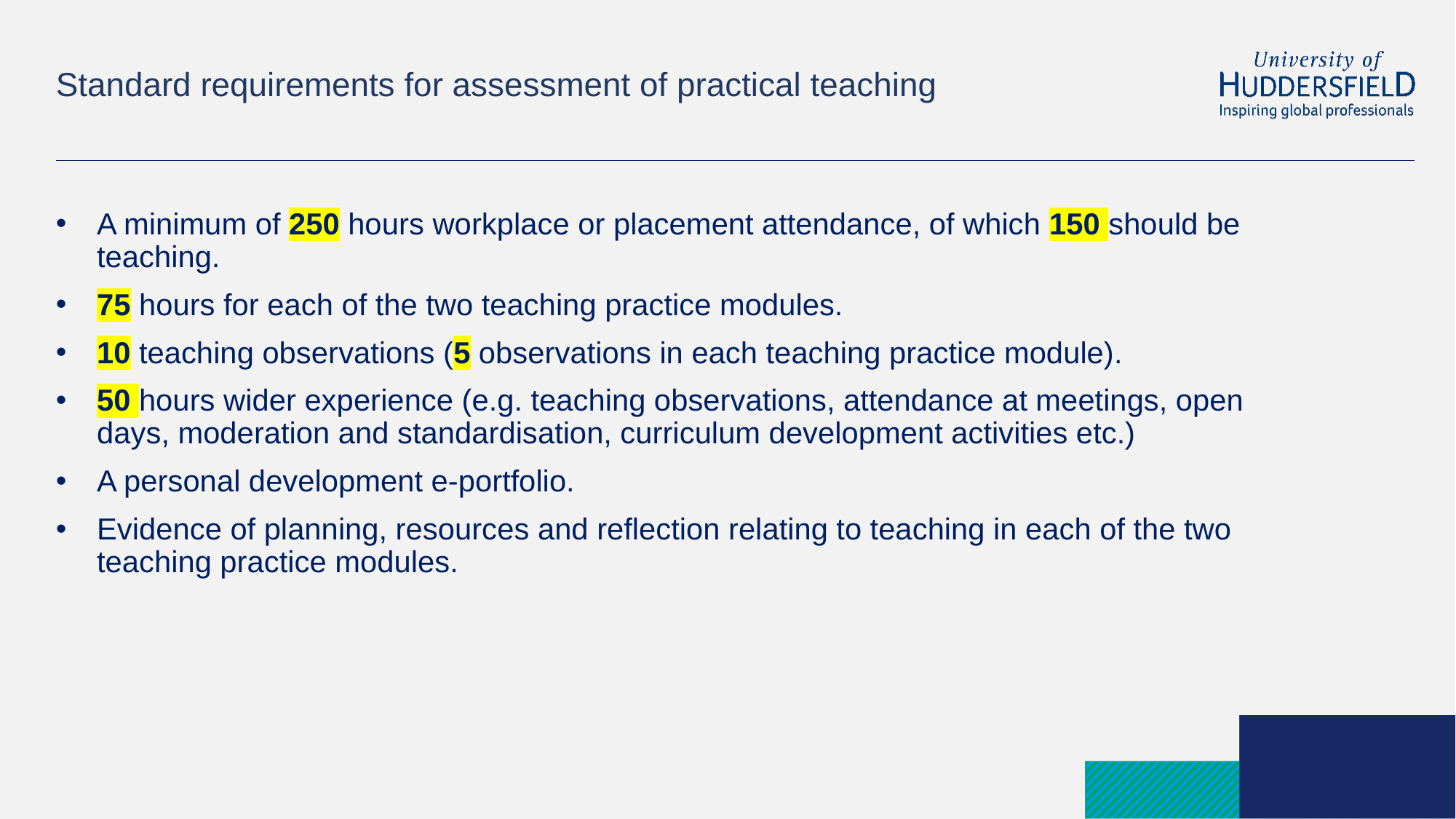

# Standard requirements for assessment of practical teaching
A minimum of 250 hours workplace or placement attendance, of which 150 should be teaching.
75 hours for each of the two teaching practice modules.
10 teaching observations (5 observations in each teaching practice module).
50 hours wider experience (e.g. teaching observations, attendance at meetings, open days, moderation and standardisation, curriculum development activities etc.)
A personal development e-portfolio.
Evidence of planning, resources and reflection relating to teaching in each of the two teaching practice modules.